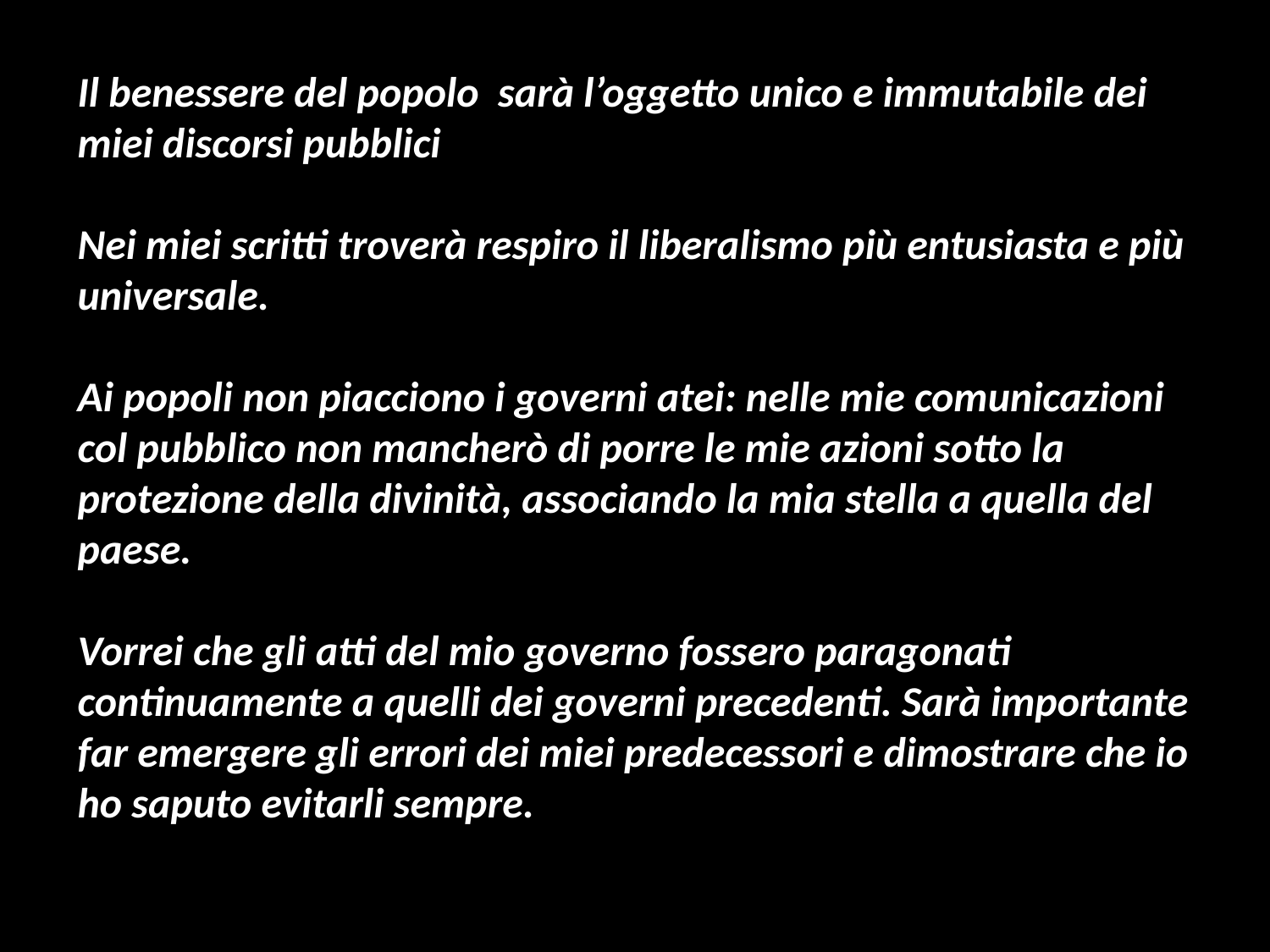

# Il benessere del popolo  sarà l’oggetto unico e immutabile dei miei discorsi pubblici Nei miei scritti troverà respiro il liberalismo più entusiasta e più universale. Ai popoli non piacciono i governi atei: nelle mie comunicazioni col pubblico non mancherò di porre le mie azioni sotto la protezione della divinità, associando la mia stella a quella del paese. Vorrei che gli atti del mio governo fossero paragonati continuamente a quelli dei governi precedenti. Sarà importante far emergere gli errori dei miei predecessori e dimostrare che io ho saputo evitarli sempre.